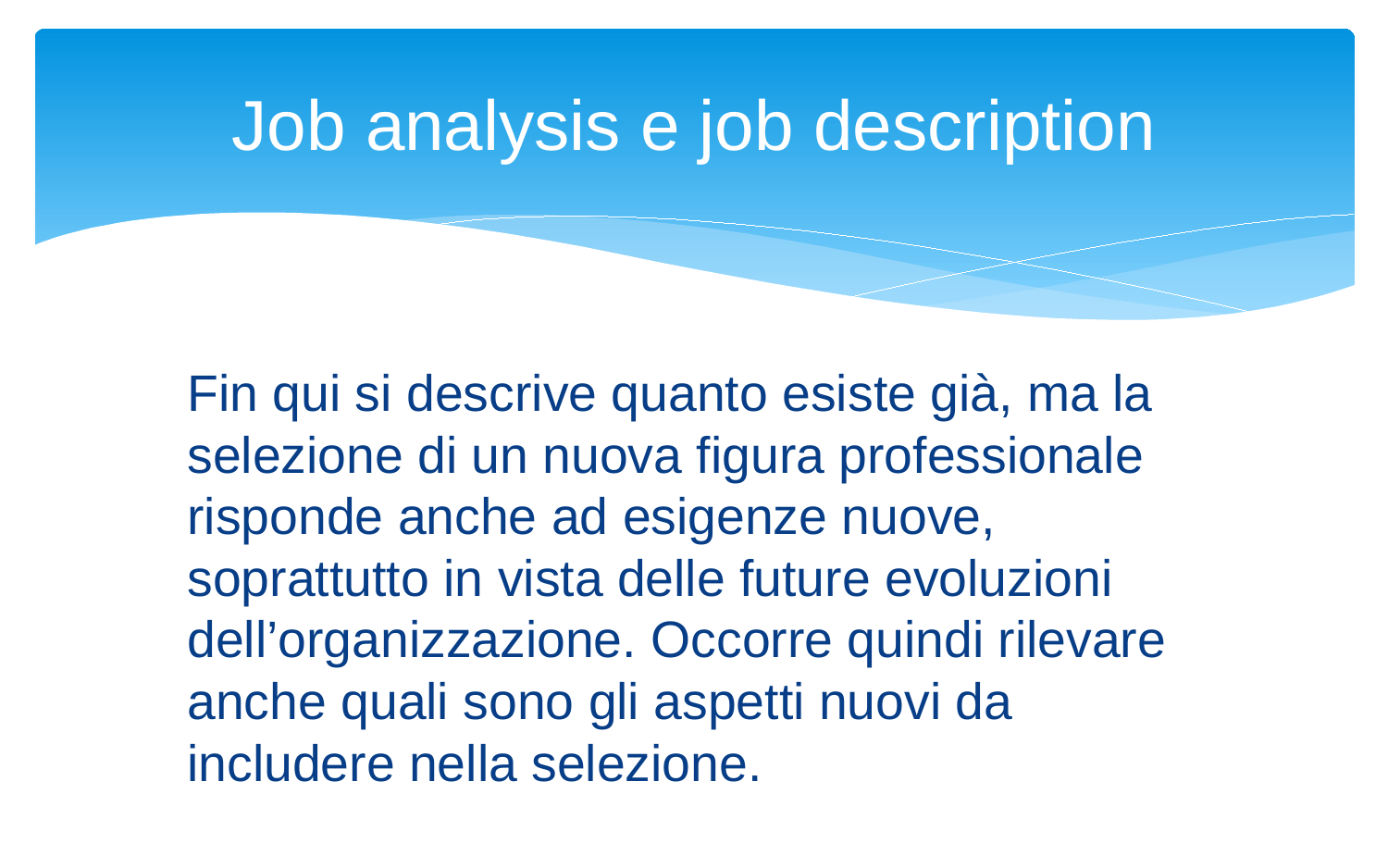

# Job analysis e job description

Fin qui si descrive quanto esiste già, ma la selezione di un nuova figura professionale risponde anche ad esigenze nuove, soprattutto in vista delle future evoluzioni dell’organizzazione. Occorre quindi rilevare anche quali sono gli aspetti nuovi da includere nella selezione.